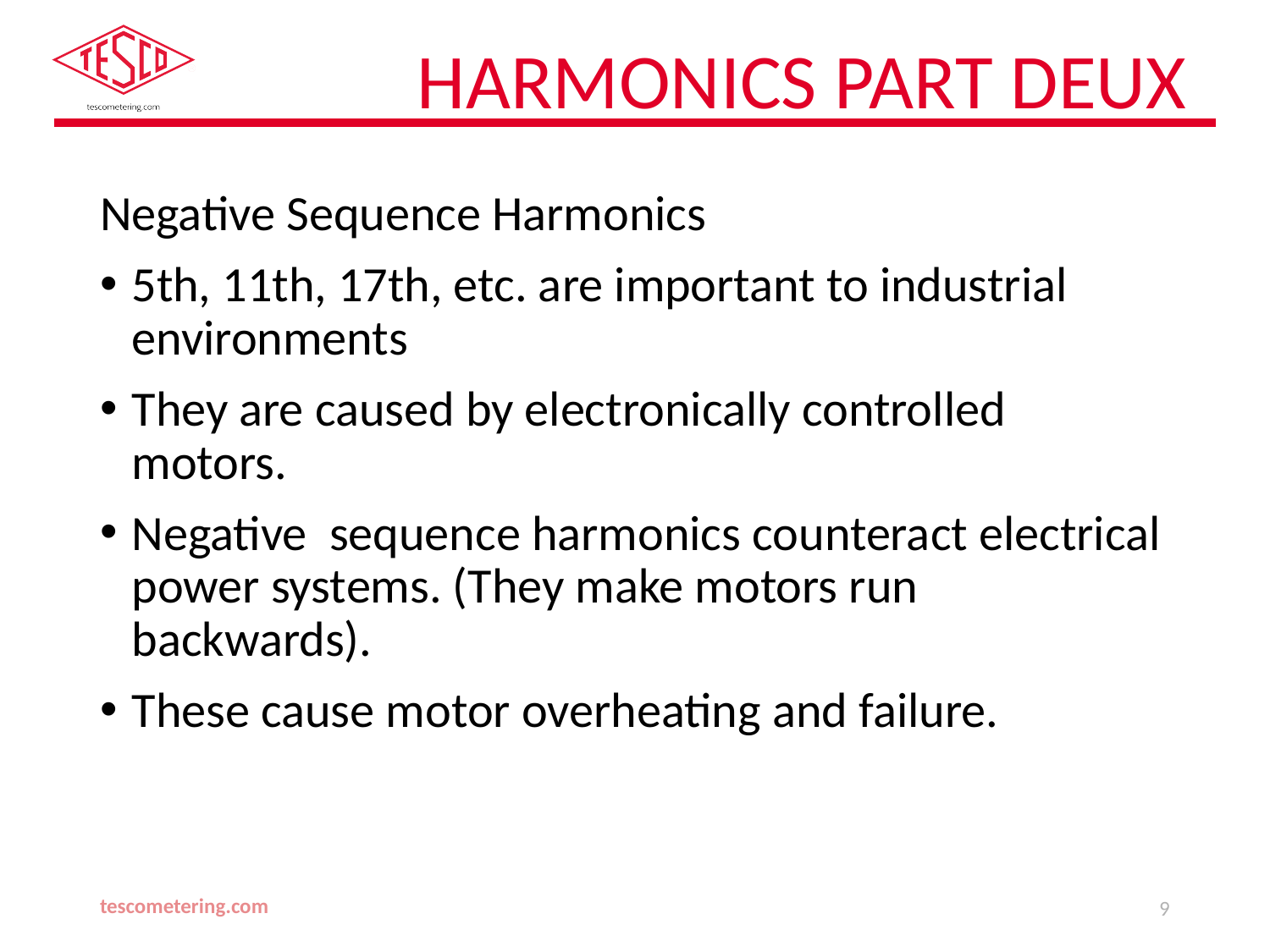

# Harmonics Part Deux
Negative Sequence Harmonics
5th, 11th, 17th, etc. are important to industrial environments
They are caused by electronically controlled motors.
Negative  sequence harmonics counteract electrical power systems. (They make motors run backwards).
These cause motor overheating and failure.
tescometering.com
9